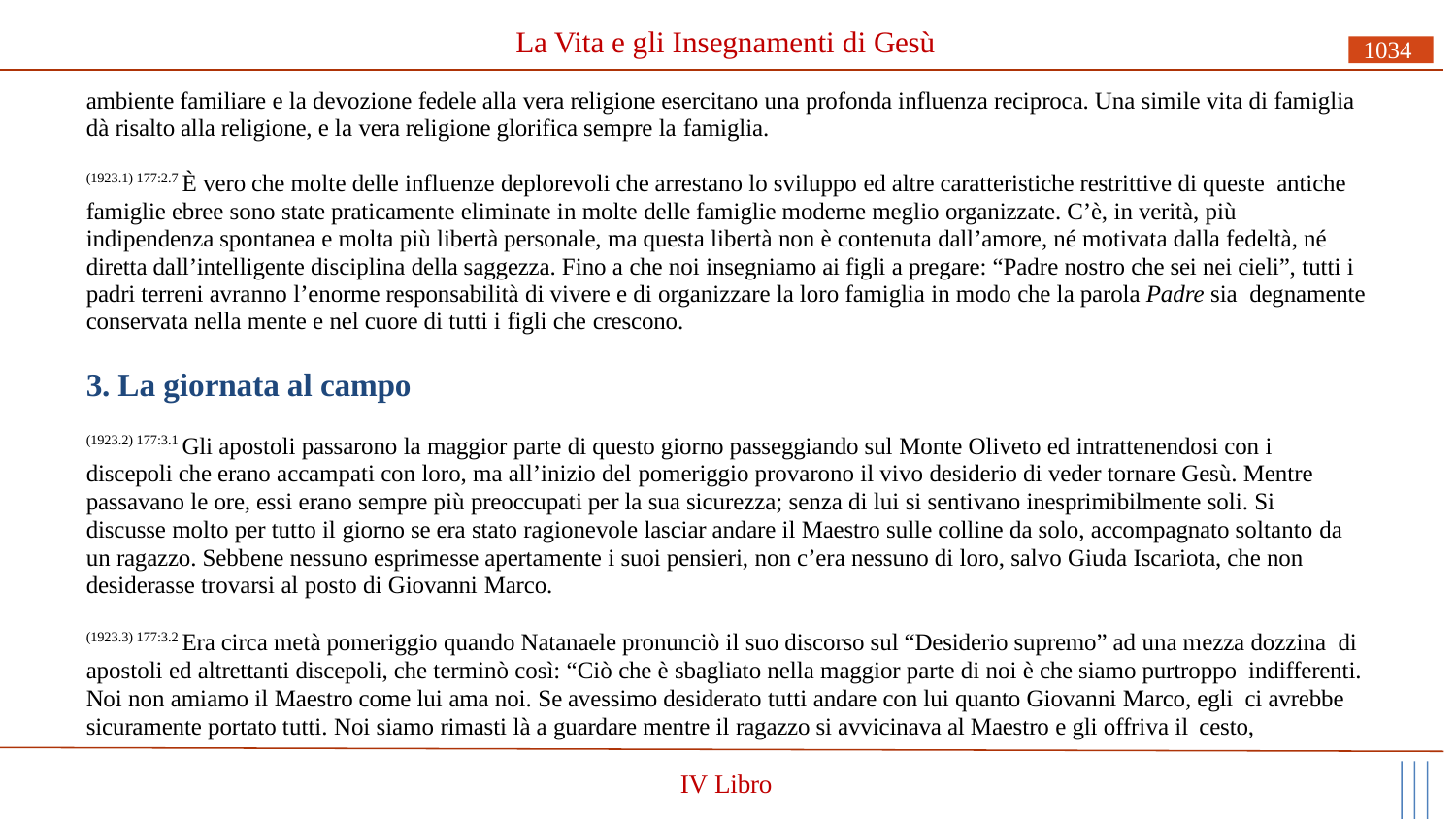

# La Vita e gli Insegnamenti di Gesù
1034

ambiente familiare e la devozione fedele alla vera religione esercitano una profonda influenza reciproca. Una simile vita di famiglia  dà risalto alla religione, e la vera religione glorifica sempre la famiglia.

(1923.1) 177:2.7 È vero che molte delle influenze deplorevoli che arrestano lo sviluppo ed altre caratteristiche restrittive di queste  antiche famiglie ebree sono state praticamente eliminate in molte delle famiglie moderne meglio organizzate. C’è, in verità, più  indipendenza spontanea e molta più libertà personale, ma questa libertà non è contenuta dall’amore, né motivata dalla fedeltà, né  diretta dall’intelligente disciplina della saggezza. Fino a che noi insegniamo ai figli a pregare: “Padre nostro che sei nei cieli”, tutti i  padri terreni avranno l’enorme responsabilità di vivere e di organizzare la loro famiglia in modo che la parola Padre sia  degnamente conservata nella mente e nel cuore di tutti i figli che crescono.

3. La giornata al campo
(1923.2) 177:3.1 Gli apostoli passarono la maggior parte di questo giorno passeggiando sul Monte Oliveto ed intrattenendosi con i  discepoli che erano accampati con loro, ma all’inizio del pomeriggio provarono il vivo desiderio di veder tornare Gesù. Mentre  passavano le ore, essi erano sempre più preoccupati per la sua sicurezza; senza di lui si sentivano inesprimibilmente soli. Si  discusse molto per tutto il giorno se era stato ragionevole lasciar andare il Maestro sulle colline da solo, accompagnato soltanto da  un ragazzo. Sebbene nessuno esprimesse apertamente i suoi pensieri, non c’era nessuno di loro, salvo Giuda Iscariota, che non  desiderasse trovarsi al posto di Giovanni Marco.

(1923.3) 177:3.2 Era circa metà pomeriggio quando Natanaele pronunciò il suo discorso sul “Desiderio supremo” ad una mezza dozzina  di apostoli ed altrettanti discepoli, che terminò così: “Ciò che è sbagliato nella maggior parte di noi è che siamo purtroppo  indifferenti. Noi non amiamo il Maestro come lui ama noi. Se avessimo desiderato tutti andare con lui quanto Giovanni Marco, egli  ci avrebbe sicuramente portato tutti. Noi siamo rimasti là a guardare mentre il ragazzo si avvicinava al Maestro e gli offriva il cesto,

IV Libro